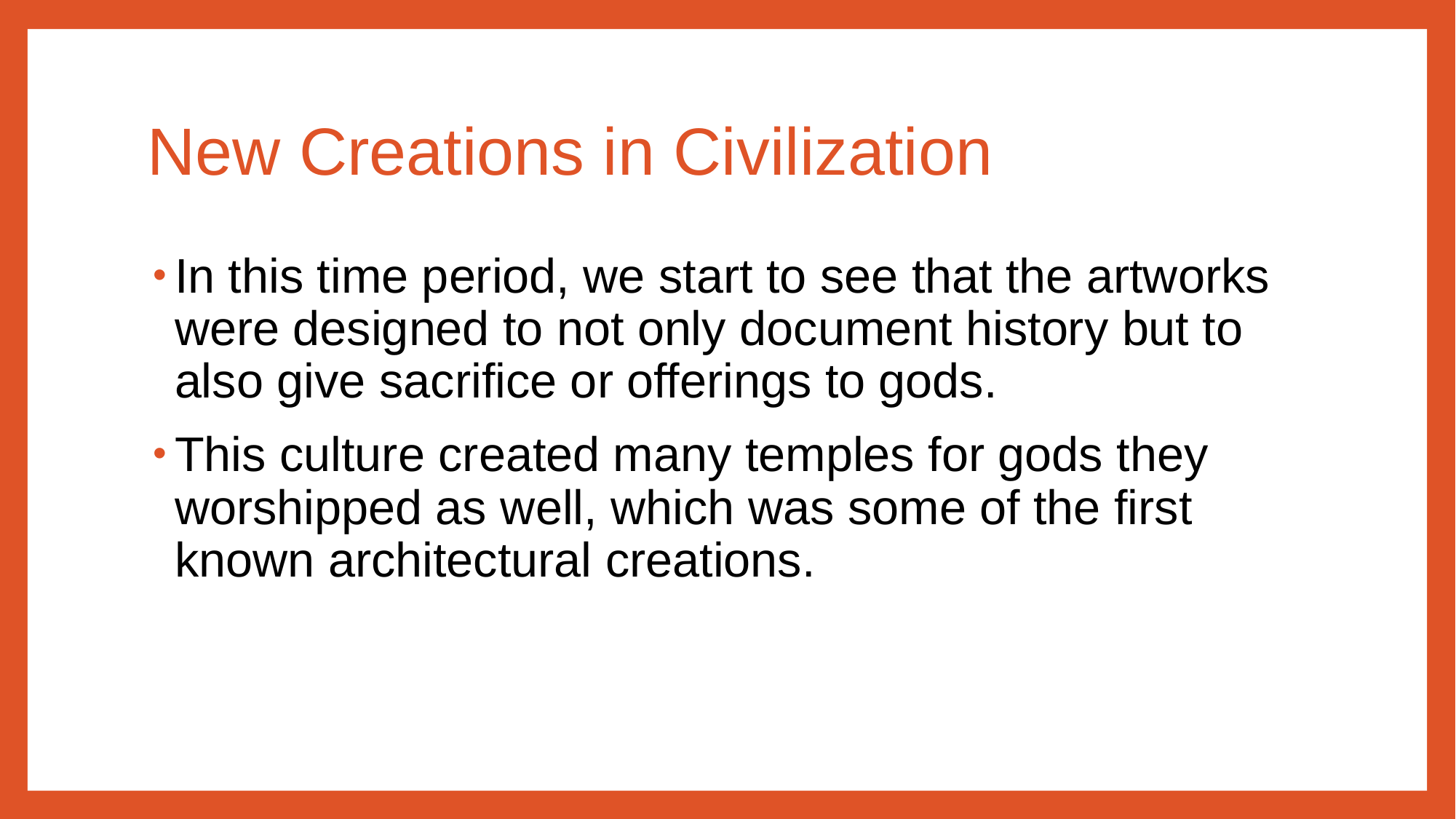

# New Creations in Civilization
In this time period, we start to see that the artworks were designed to not only document history but to also give sacrifice or offerings to gods.
This culture created many temples for gods they worshipped as well, which was some of the first known architectural creations.